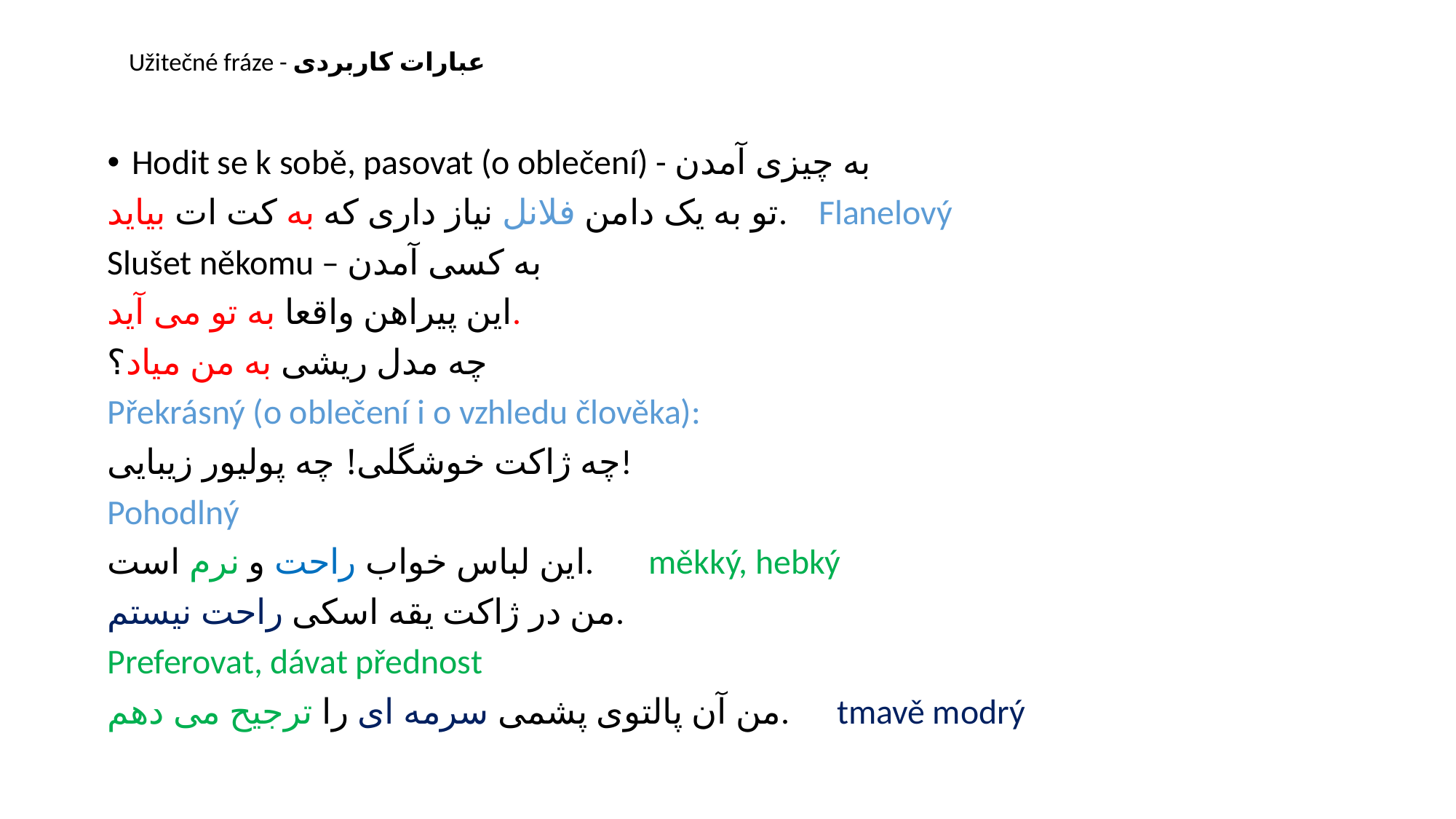

# Užitečné fráze - عبارات کاربردی
Hodit se k sobě, pasovat (o oblečení) - به چیزی آمدن
تو به یک دامن فلانل نیاز داری که به کت ات بیاید.    Flanelový
Slušet někomu – به کسی آمدن
این پیراهن واقعا به تو می آید.
چه مدل ریشی به من میاد؟
Překrásný (o oblečení i o vzhledu člověka):
چه ژاکت خوشگلی! چه پولیور زیبایی!
Pohodlný
این لباس خواب راحت و نرم است.       měkký, hebký
من در ژاکت یقه اسکی راحت نیستم.
Preferovat, dávat přednost
من آن پالتوی پشمی سرمه ای را ترجیح می دهم.      tmavě modrý